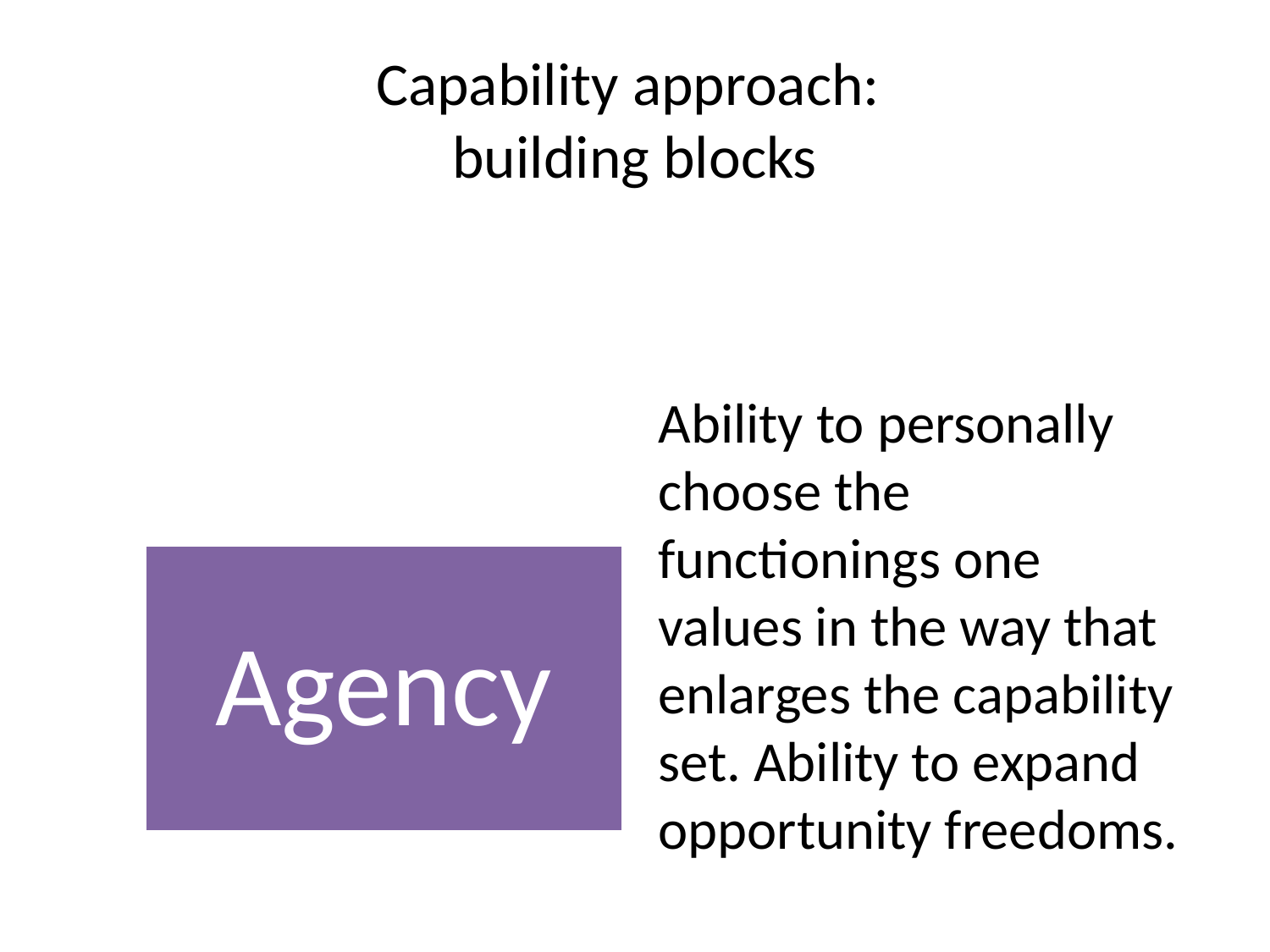

# Capability approach: building blocks

Ability to personally choose the functionings one values in the way that enlarges the capability set. Ability to expand opportunity freedoms.
Agency